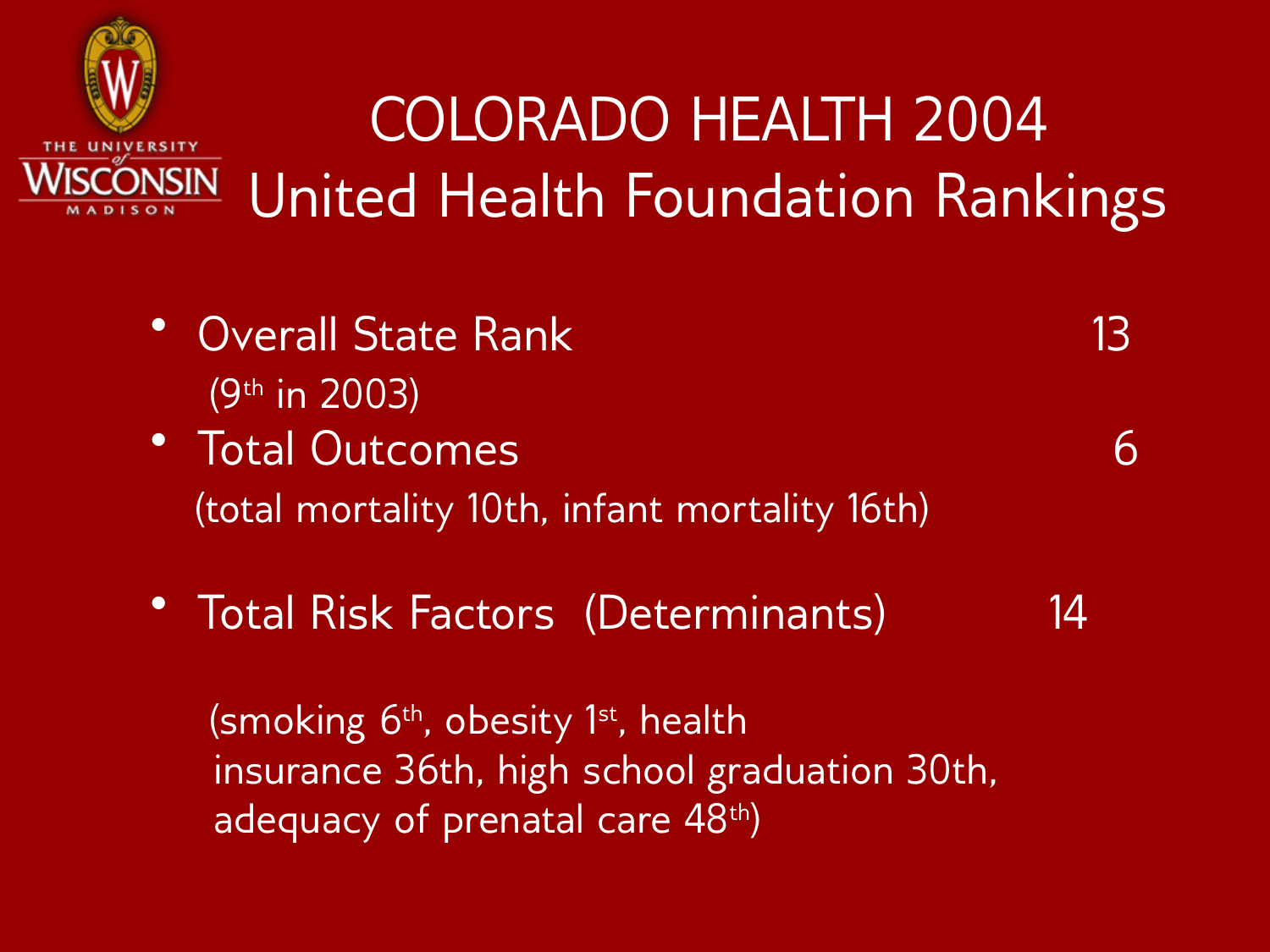

# COLORADO HEALTH 2004 United Health Foundation Rankings
Overall State Rank                                   13
    (9th in 2003)
Total Outcomes                                        6
   (total mortality 10th, infant mortality 16th)

Total Risk Factors  (Determinants)           14
    (smoking 6th, obesity 1st, health
     insurance 36th, high school graduation 30th,
     adequacy of prenatal care 48th)